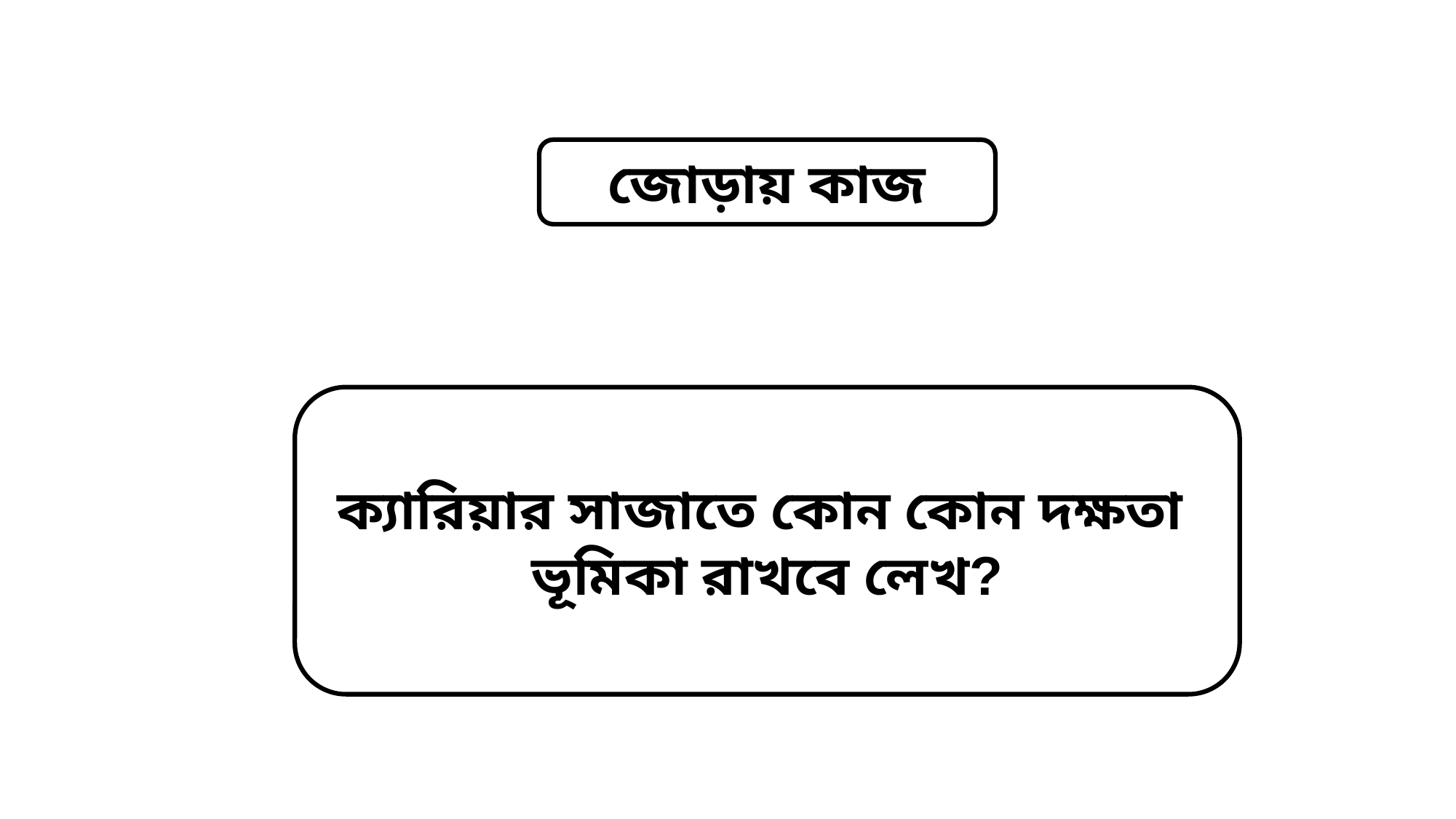

জোড়ায় কাজ
ক্যারিয়ার সাজাতে কোন কোন দক্ষতা
ভূমিকা রাখবে লেখ?